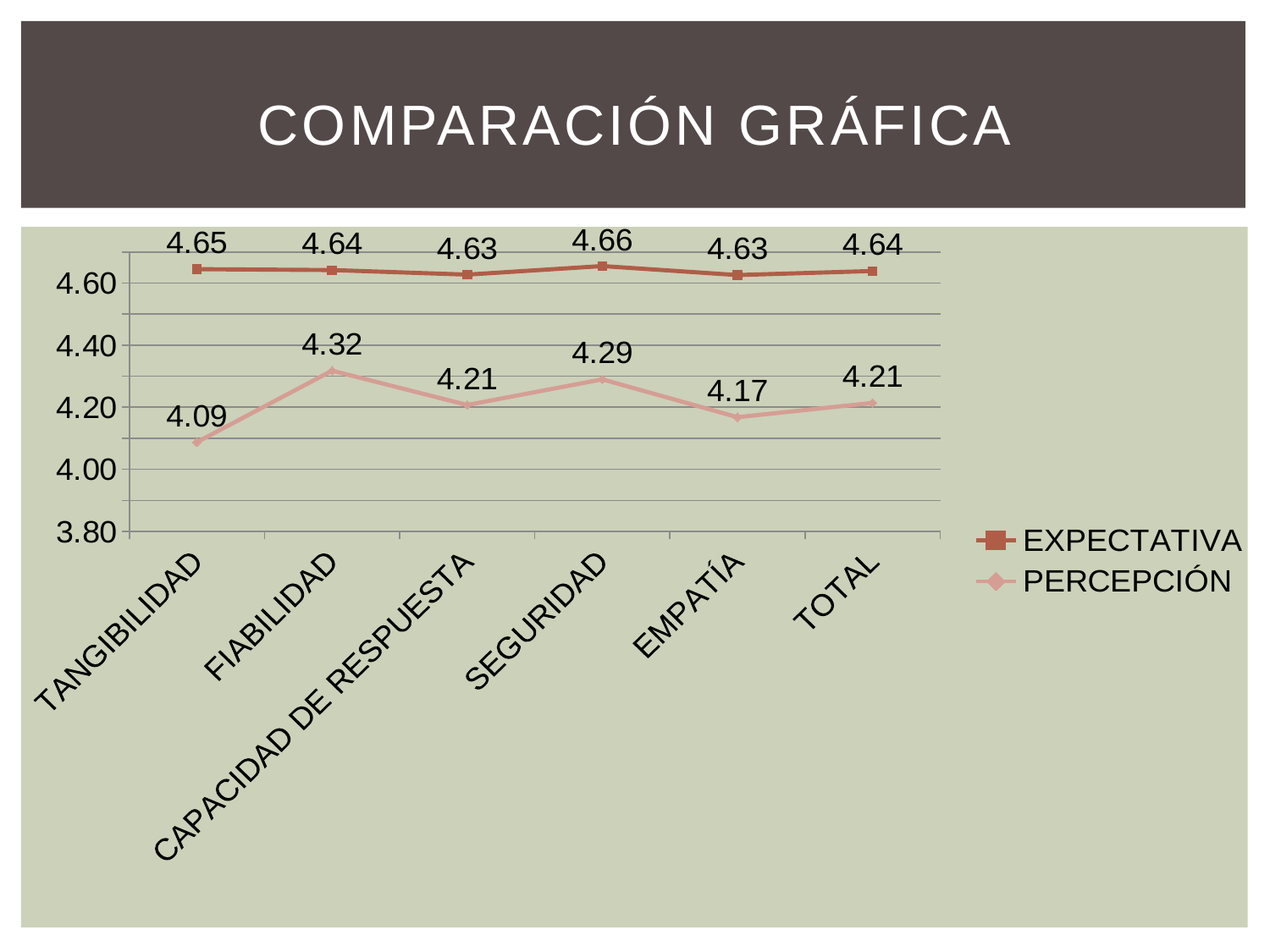

# Comparación gráfica

### Chart

| Category | EXPECTATIVA | PERCEPCIÓN |
|---|---|---|
| TANGIBILIDAD | 4.645 | 4.0875 |
| FIABILIDAD | 4.642 | 4.318 |
| CAPACIDAD DE RESPUESTA | 4.6274999999999995 | 4.2075 |
| SEGURIDAD | 4.654999999999999 | 4.289999999999999 |
| EMPATÍA | 4.6259999999999994 | 4.168 |
| TOTAL | 4.639099999999999 | 4.2142 |